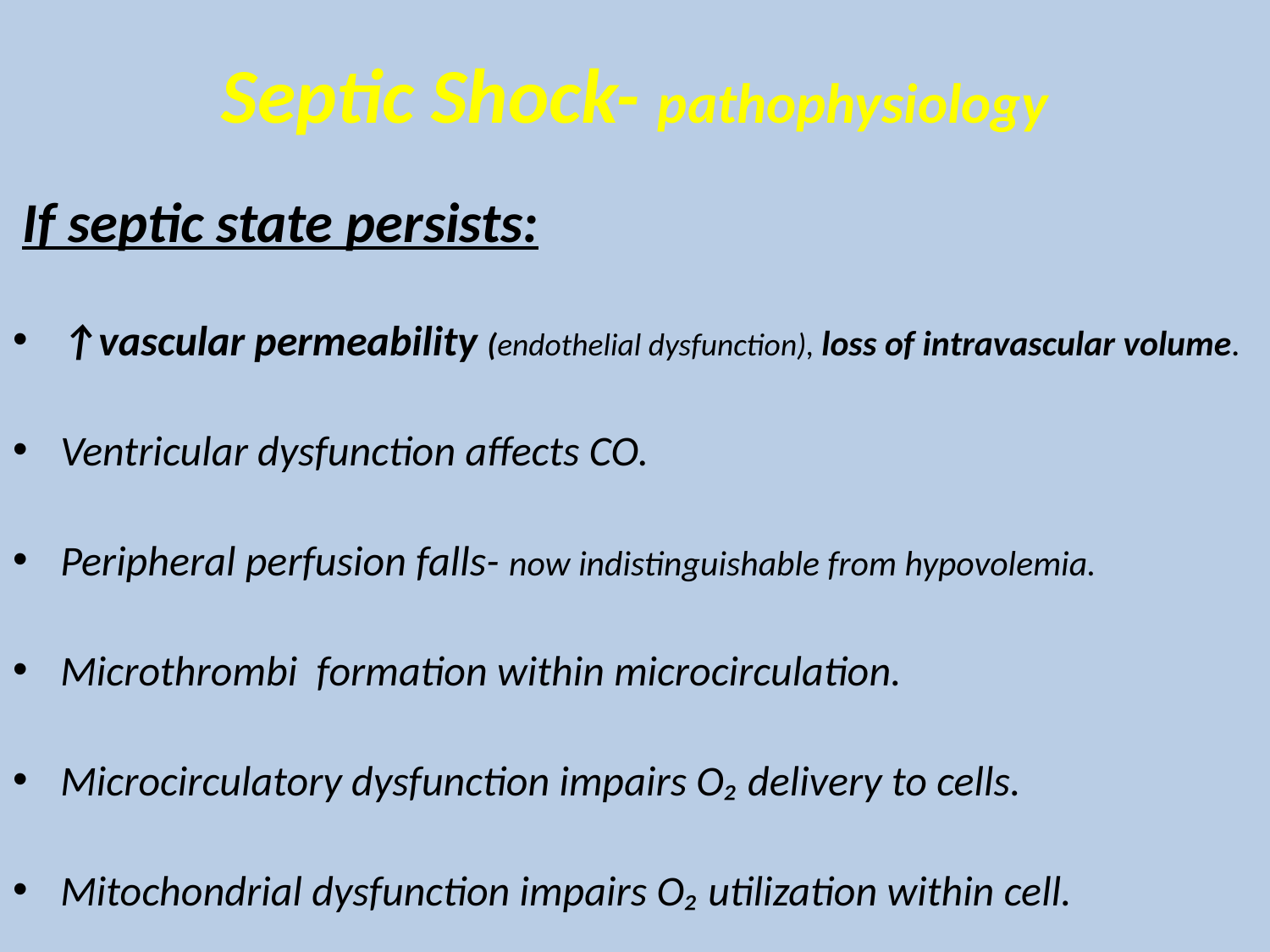

# Septic Shock- pathophysiology
 If septic state persists:
↑vascular permeability (endothelial dysfunction), loss of intravascular volume.
Ventricular dysfunction affects CO.
Peripheral perfusion falls- now indistinguishable from hypovolemia.
Microthrombi  formation within microcirculation.
Microcirculatory dysfunction impairs O₂ delivery to cells.
Mitochondrial dysfunction impairs O₂ utilization within cell.